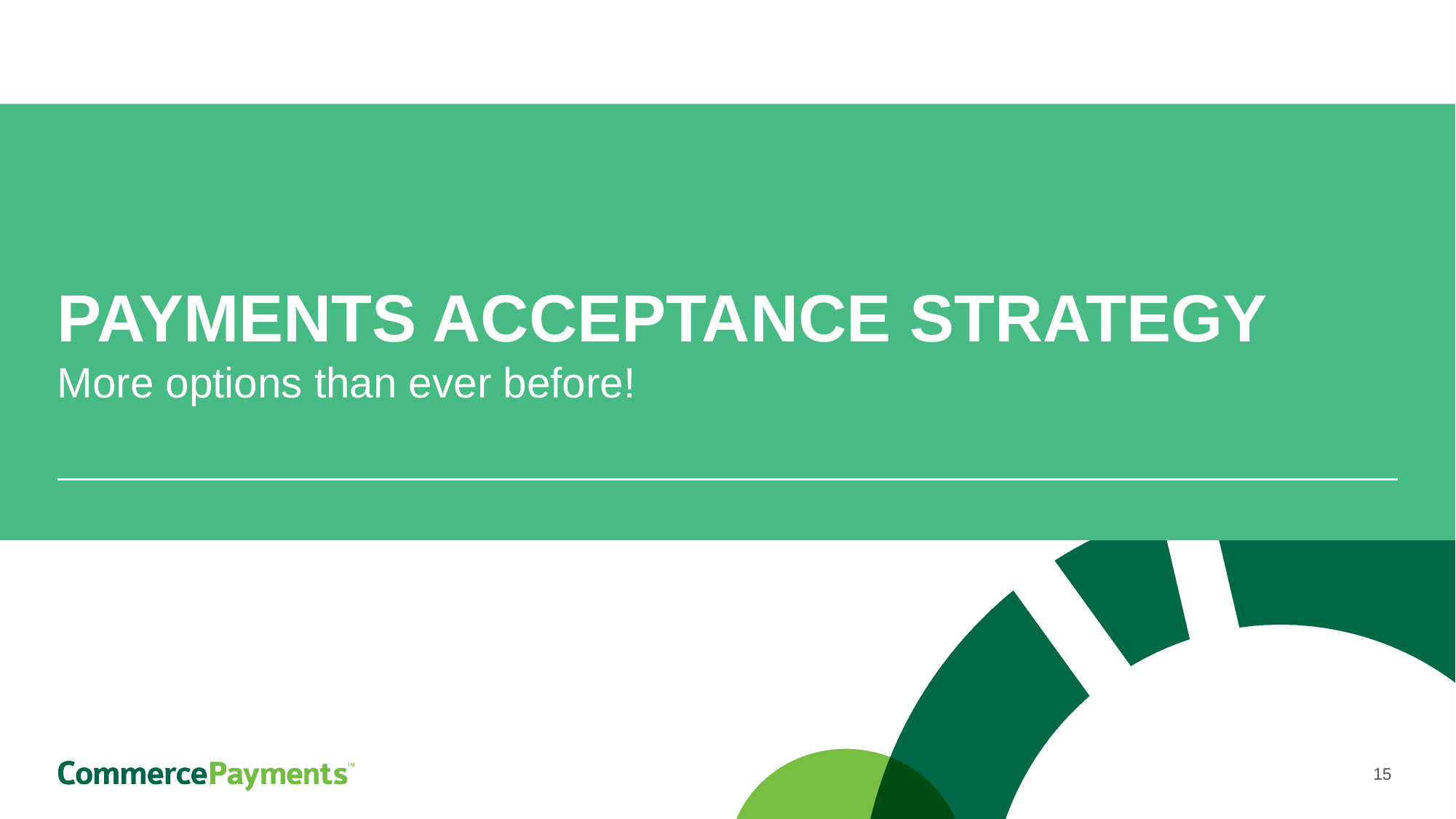

# PAYMENTS ACCEPTANCE STRATEGY
More options than ever before!